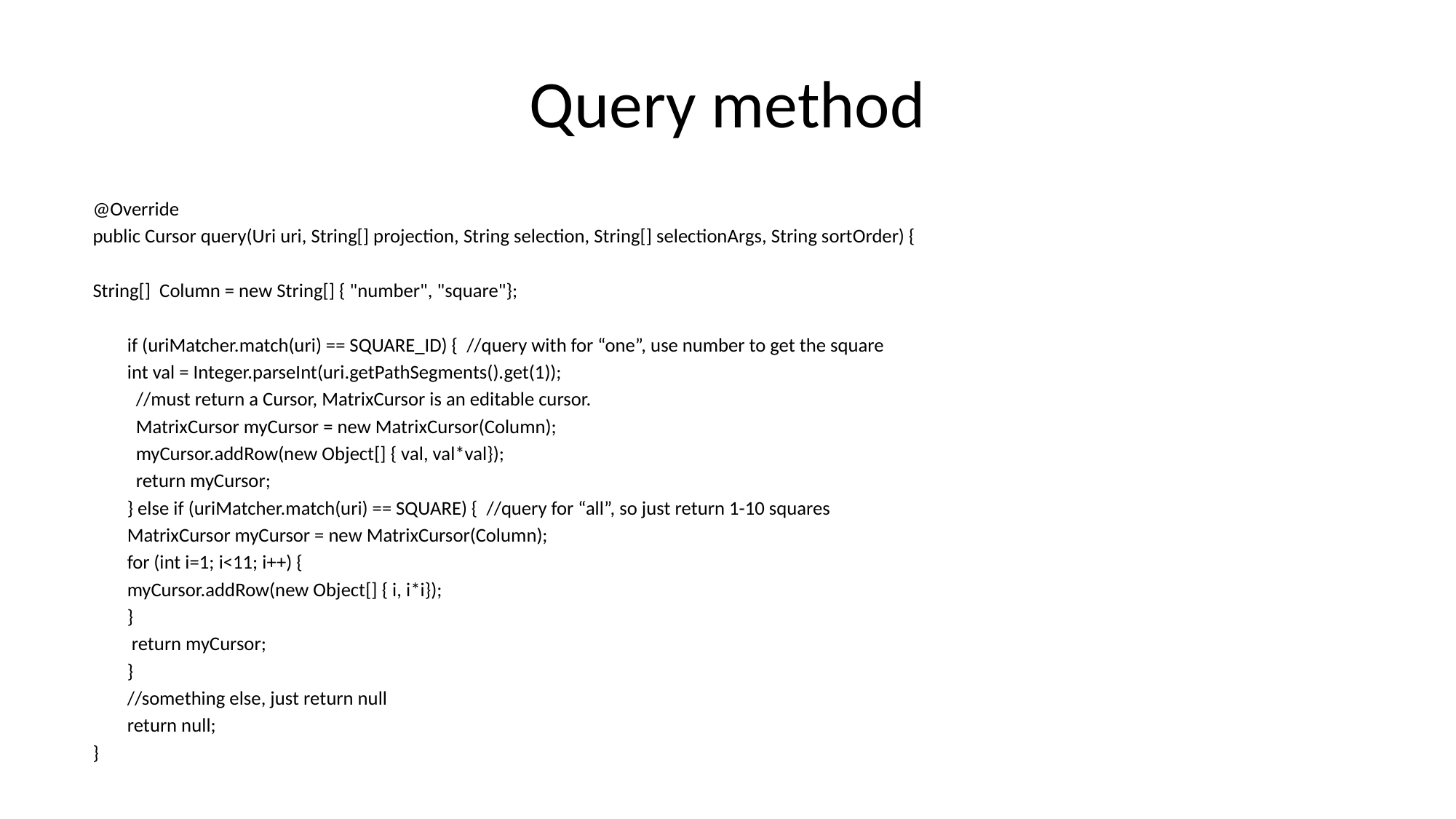

# Query method
@Override
public Cursor query(Uri uri, String[] projection, String selection, String[] selectionArgs, String sortOrder) {

String[]  Column = new String[] { "number", "square"};

	if (uriMatcher.match(uri) == SQUARE_ID) {  //query with for “one”, use number to get the square
		int val = Integer.parseInt(uri.getPathSegments().get(1));
		  //must return a Cursor, MatrixCursor is an editable cursor.
		  MatrixCursor myCursor = new MatrixCursor(Column);
		  myCursor.addRow(new Object[] { val, val*val});
		  return myCursor;
	} else if (uriMatcher.match(uri) == SQUARE) {  //query for “all”, so just return 1-10 squares
		MatrixCursor myCursor = new MatrixCursor(Column);
		for (int i=1; i<11; i++) {
			myCursor.addRow(new Object[] { i, i*i});
		}
		 return myCursor;
	}
	//something else, just return null
	return null;
}